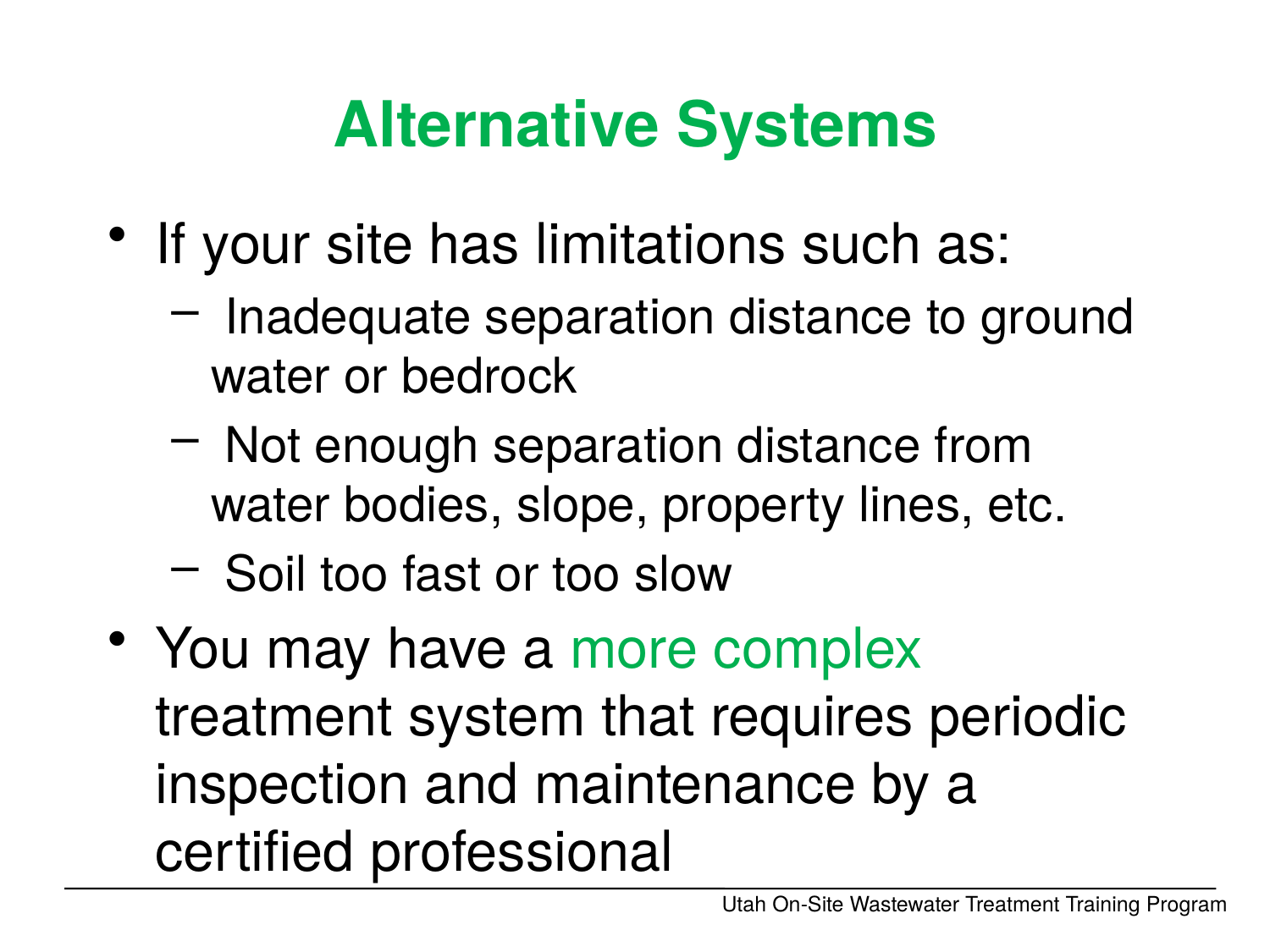

# Alternative Systems
If your site has limitations such as:
 Inadequate separation distance to ground water or bedrock
 Not enough separation distance from water bodies, slope, property lines, etc.
 Soil too fast or too slow
You may have a more complex treatment system that requires periodic inspection and maintenance by a certified professional